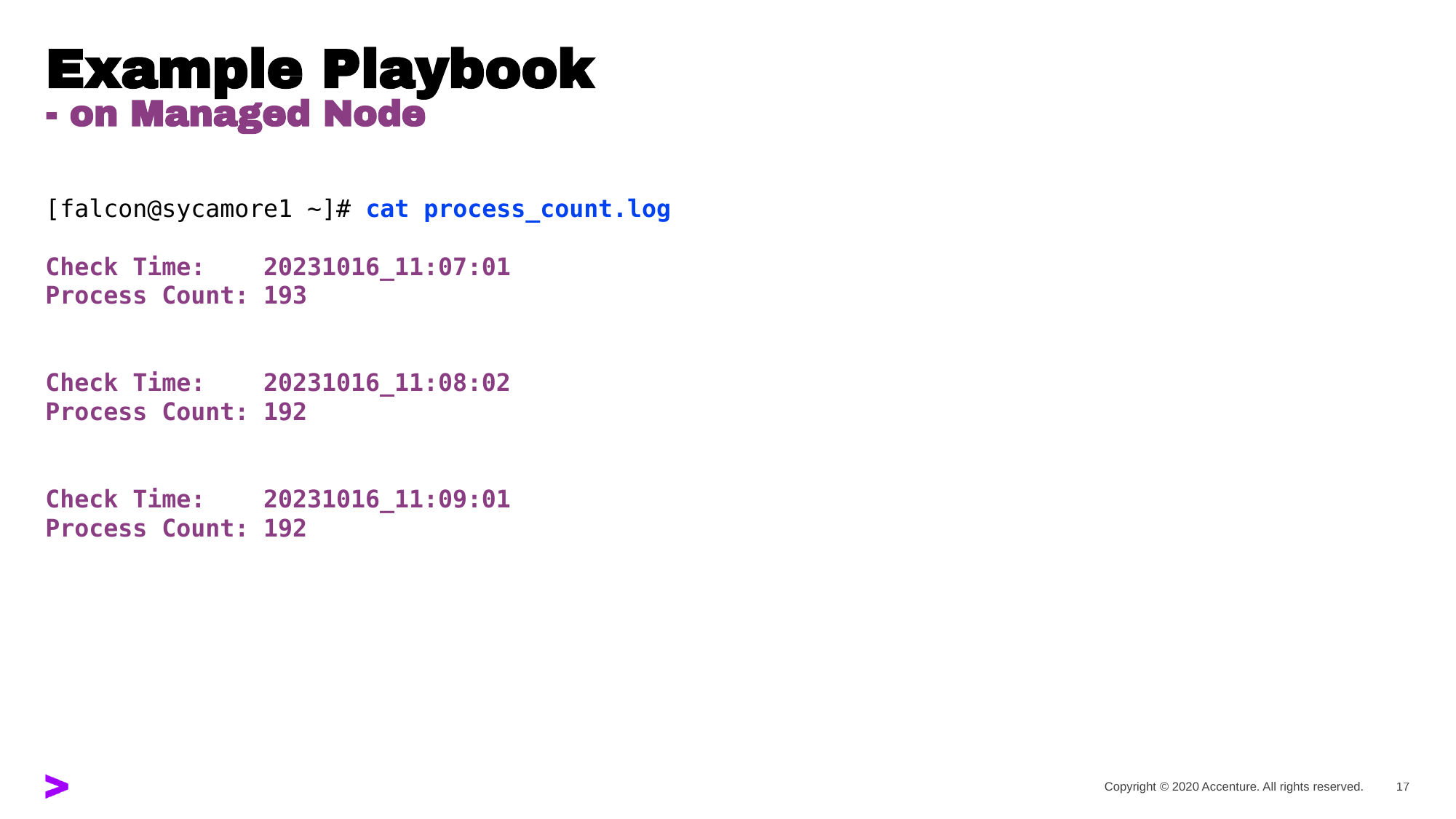

# Example Playbook - on Managed Node

[falcon@sycamore1 ~]# cat process_count.log

Check Time:    20231016_11:07:01
Process Count: 193

Check Time:    20231016_11:08:02
Process Count: 192

Check Time:    20231016_11:09:01
Process Count: 192